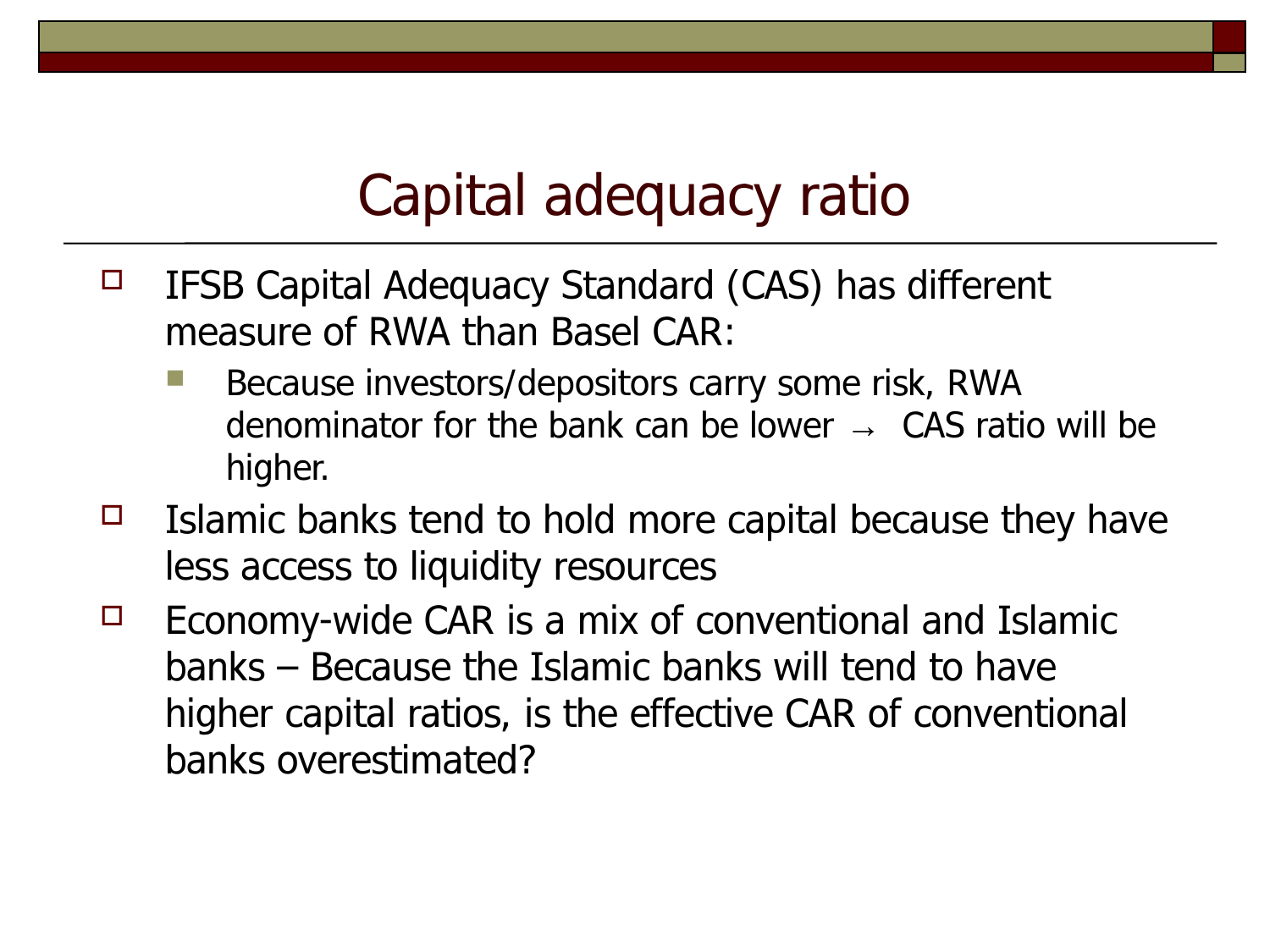

# Capital adequacy ratio
IFSB Capital Adequacy Standard (CAS) has different measure of RWA than Basel CAR:
Because investors/depositors carry some risk, RWA denominator for the bank can be lower →  CAS ratio will be higher.
Islamic banks tend to hold more capital because they have less access to liquidity resources
Economy-wide CAR is a mix of conventional and Islamic banks – Because the Islamic banks will tend to have higher capital ratios, is the effective CAR of conventional banks overestimated?